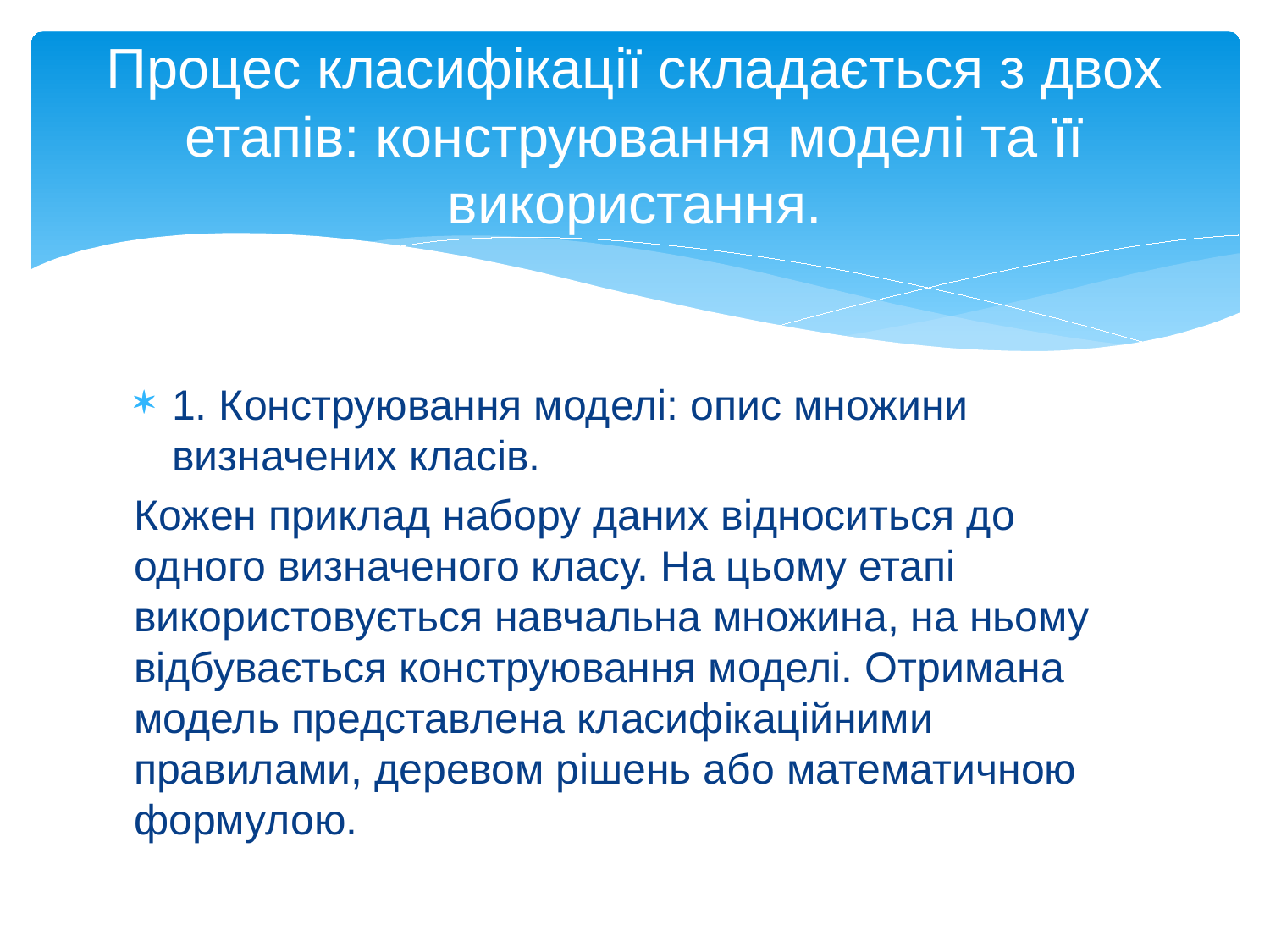

# Процес класифікації складається з двох етапів: конструювання моделі та її використання.
1. Конструювання моделі: опис множини визначених класів.
Кожен приклад набору даних відноситься до одного визначеного класу. На цьому етапі використовується навчальна множина, на ньому відбувається конструювання моделі. Отримана модель представлена класифікаційними правилами, деревом рішень або математичною формулою.